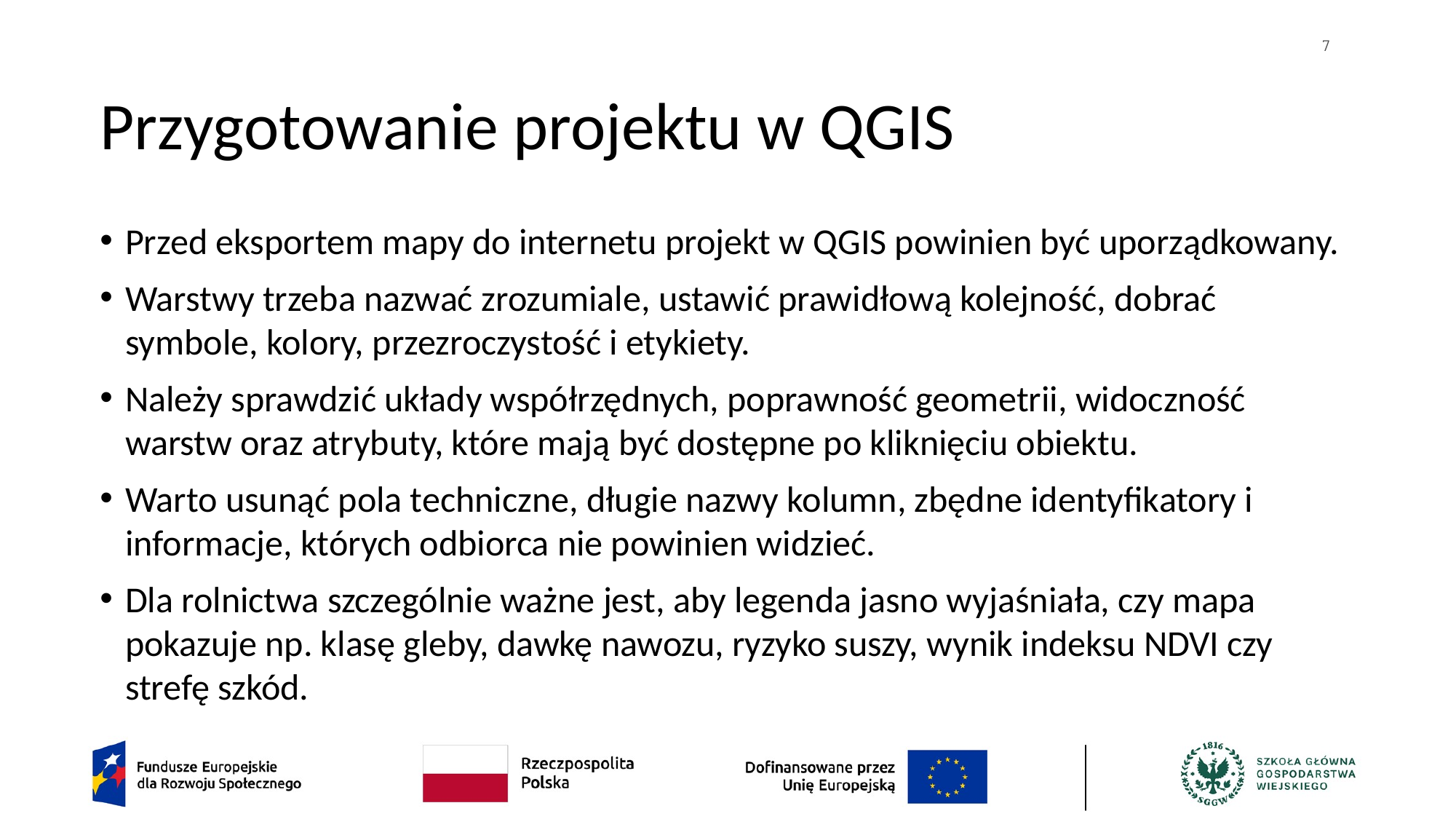

7
# Przygotowanie projektu w QGIS
Przed eksportem mapy do internetu projekt w QGIS powinien być uporządkowany.
Warstwy trzeba nazwać zrozumiale, ustawić prawidłową kolejność, dobrać symbole, kolory, przezroczystość i etykiety.
Należy sprawdzić układy współrzędnych, poprawność geometrii, widoczność warstw oraz atrybuty, które mają być dostępne po kliknięciu obiektu.
Warto usunąć pola techniczne, długie nazwy kolumn, zbędne identyfikatory i informacje, których odbiorca nie powinien widzieć.
Dla rolnictwa szczególnie ważne jest, aby legenda jasno wyjaśniała, czy mapa pokazuje np. klasę gleby, dawkę nawozu, ryzyko suszy, wynik indeksu NDVI czy strefę szkód.